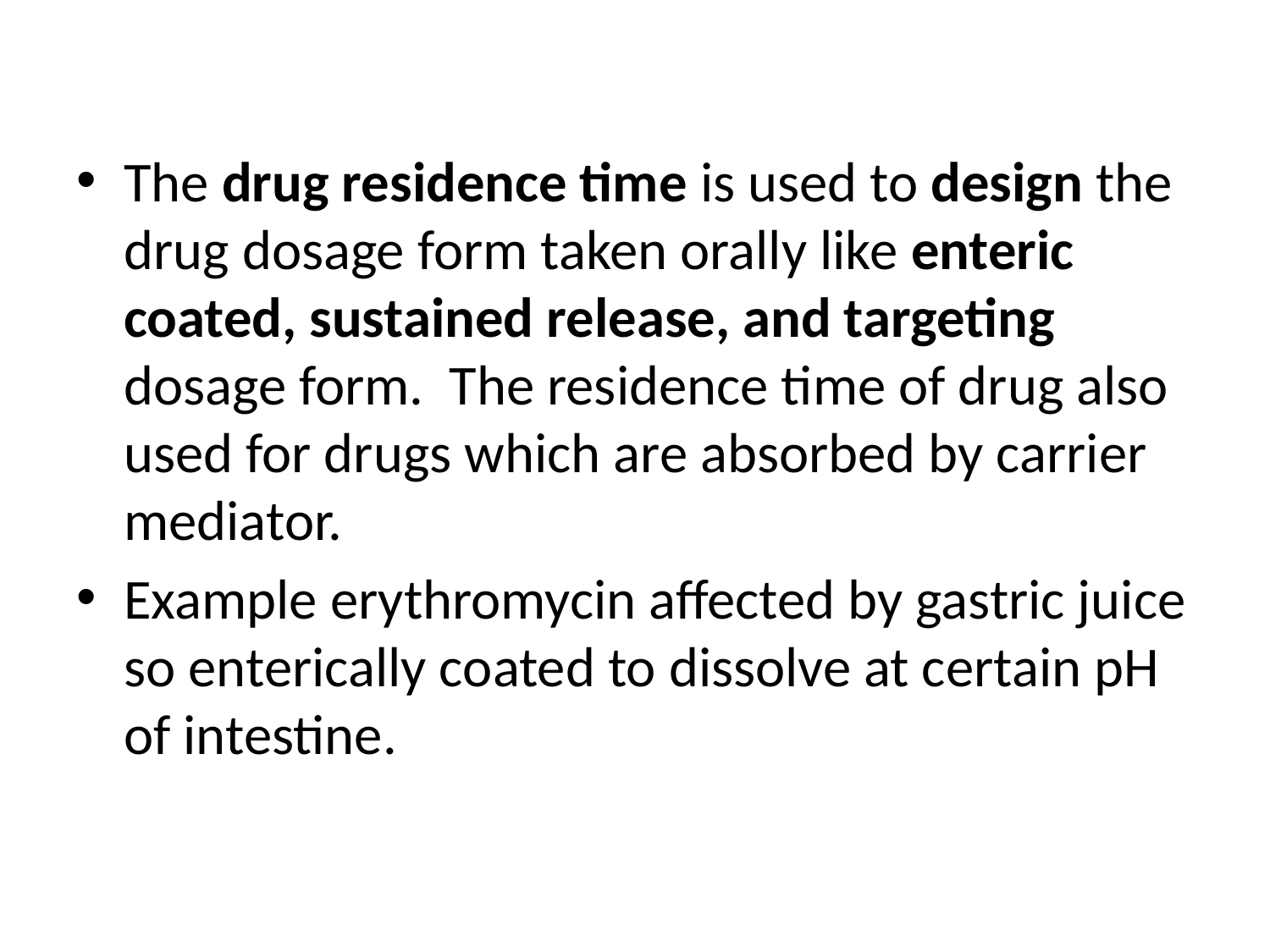

The drug residence time is used to design the drug dosage form taken orally like enteric coated, sustained release, and targeting dosage form.  The residence time of drug also used for drugs which are absorbed by carrier mediator.
Example erythromycin affected by gastric juice so enterically coated to dissolve at certain pH of intestine.